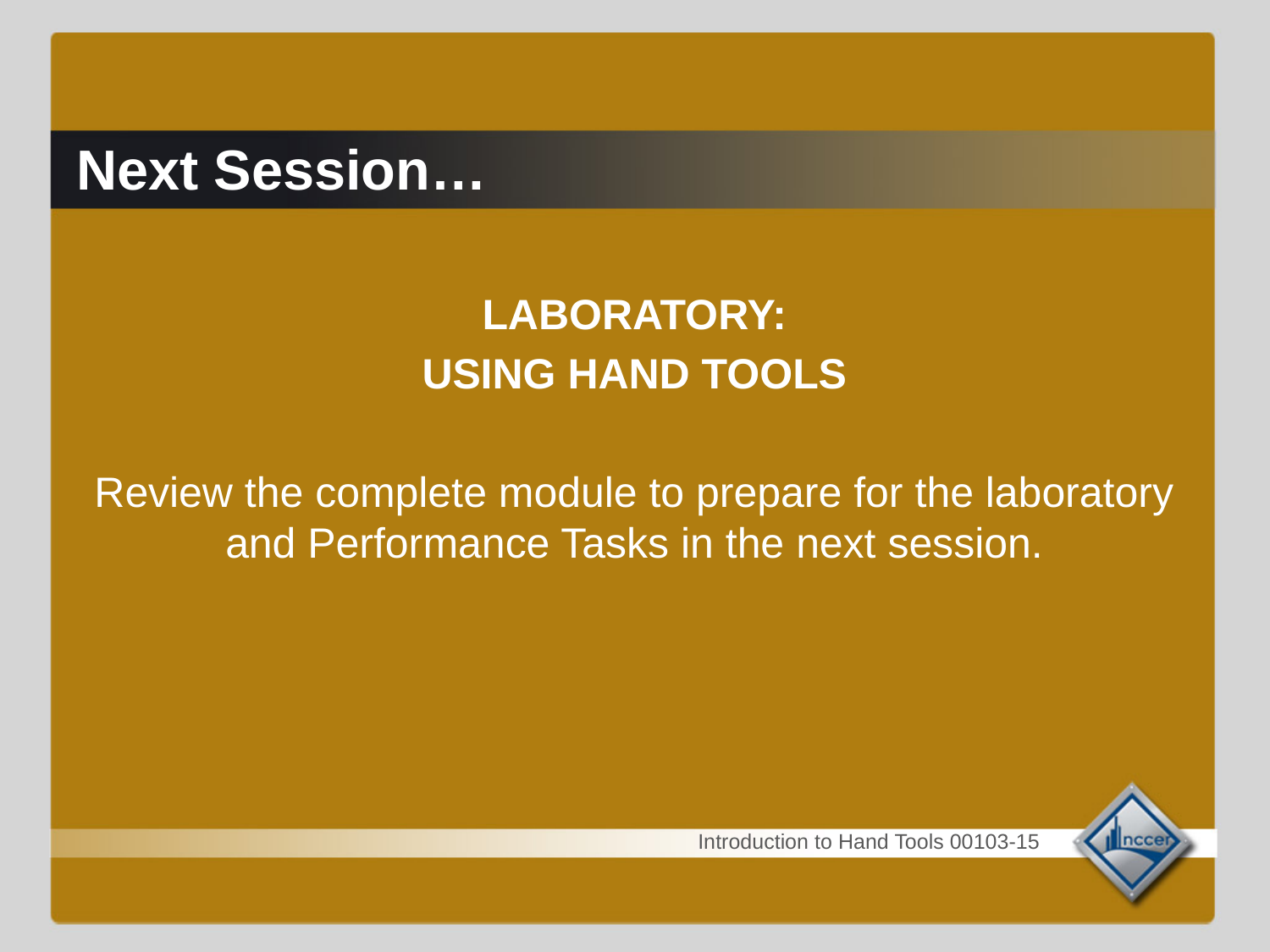

# Next Session…

LABORATORY:
USING HAND TOOLS

Review the complete module to prepare for the laboratory and Performance Tasks in the next session.

Introduction to Hand Tools 00103-15